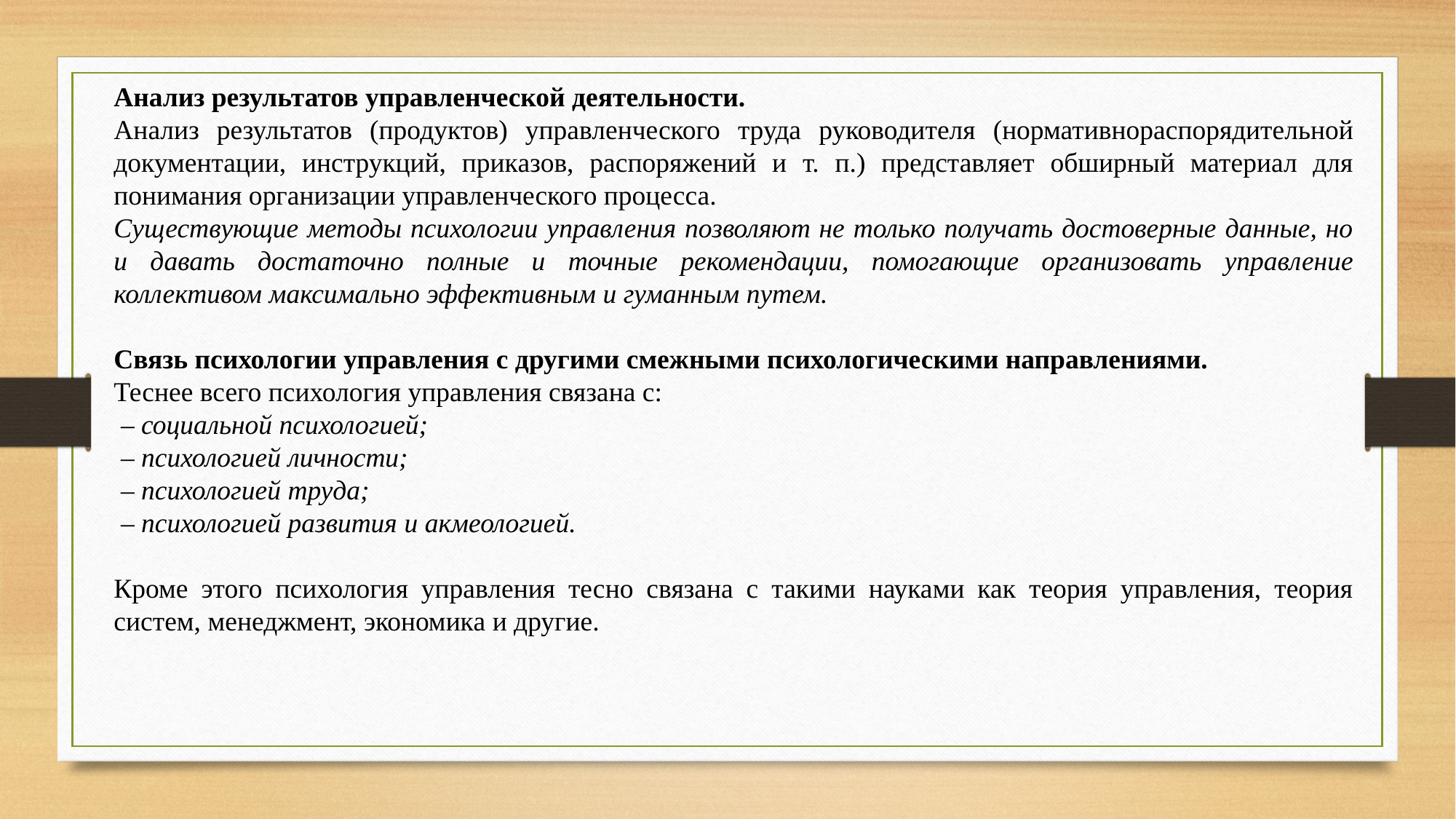

Анализ результатов управленческой деятельности.
Анализ результатов (продуктов) управленческого труда руководителя (нормативнораспорядительной документации, инструкций, приказов, распоряжений и т. п.) представляет обширный материал для понимания организации управленческого процесса.
Существующие методы психологии управления позволяют не только получать достоверные данные, но и давать достаточно полные и точные рекомендации, помогающие организовать управление коллективом максимально эффективным и гуманным путем.

Связь психологии управления с другими смежными психологическими направлениями.
Теснее всего психология управления связана с:
 – социальной психологией;
 – психологией личности;
 – психологией труда;
 – психологией развития и акмеологией.

Кроме этого психология управления тесно связана с такими науками как теория управления, теория систем, менеджмент, экономика и другие.